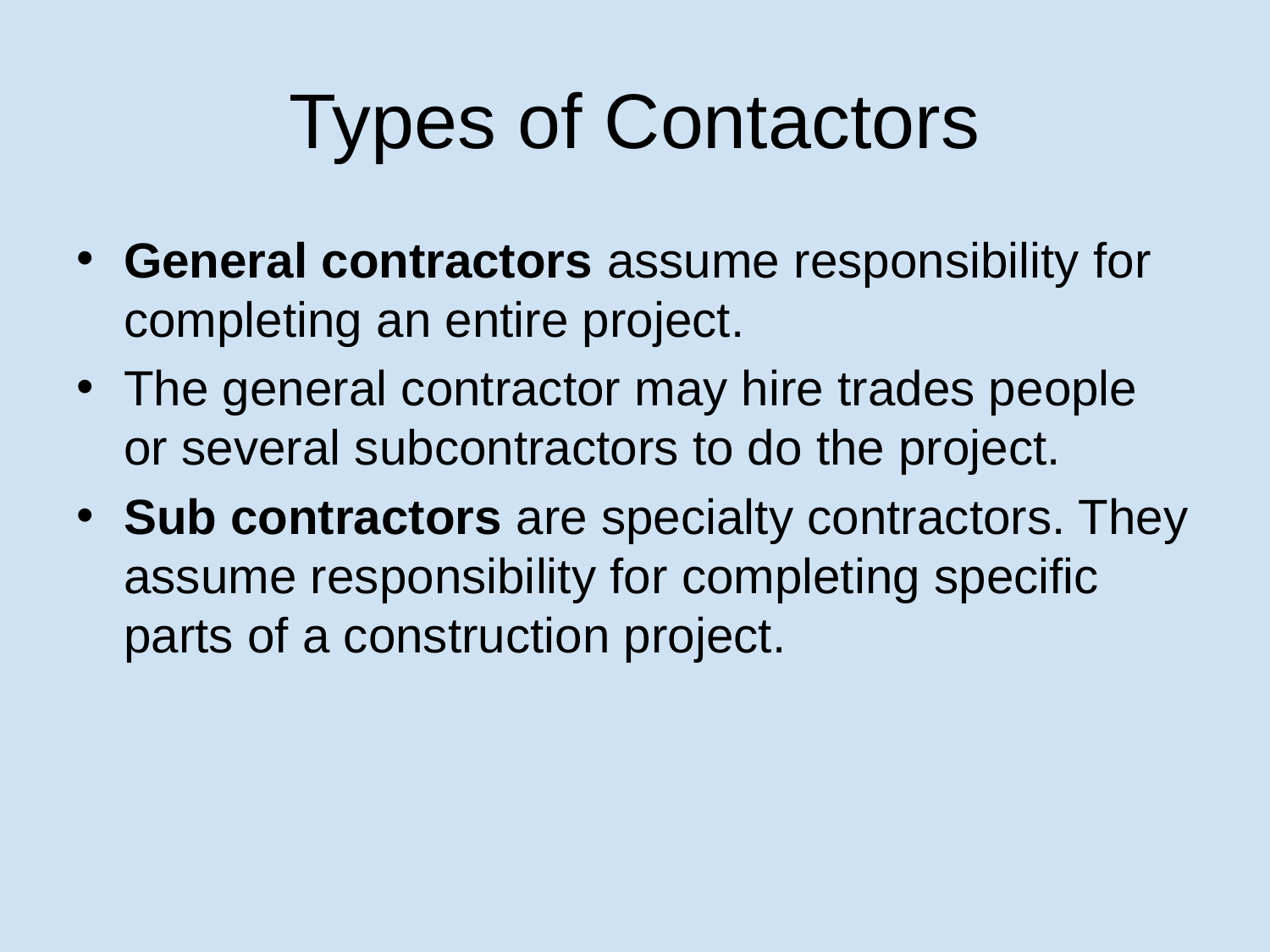

# Types of Contactors
General contractors assume responsibility for completing an entire project.
The general contractor may hire trades people or several subcontractors to do the project.
Sub contractors are specialty contractors. They assume responsibility for completing specific parts of a construction project.